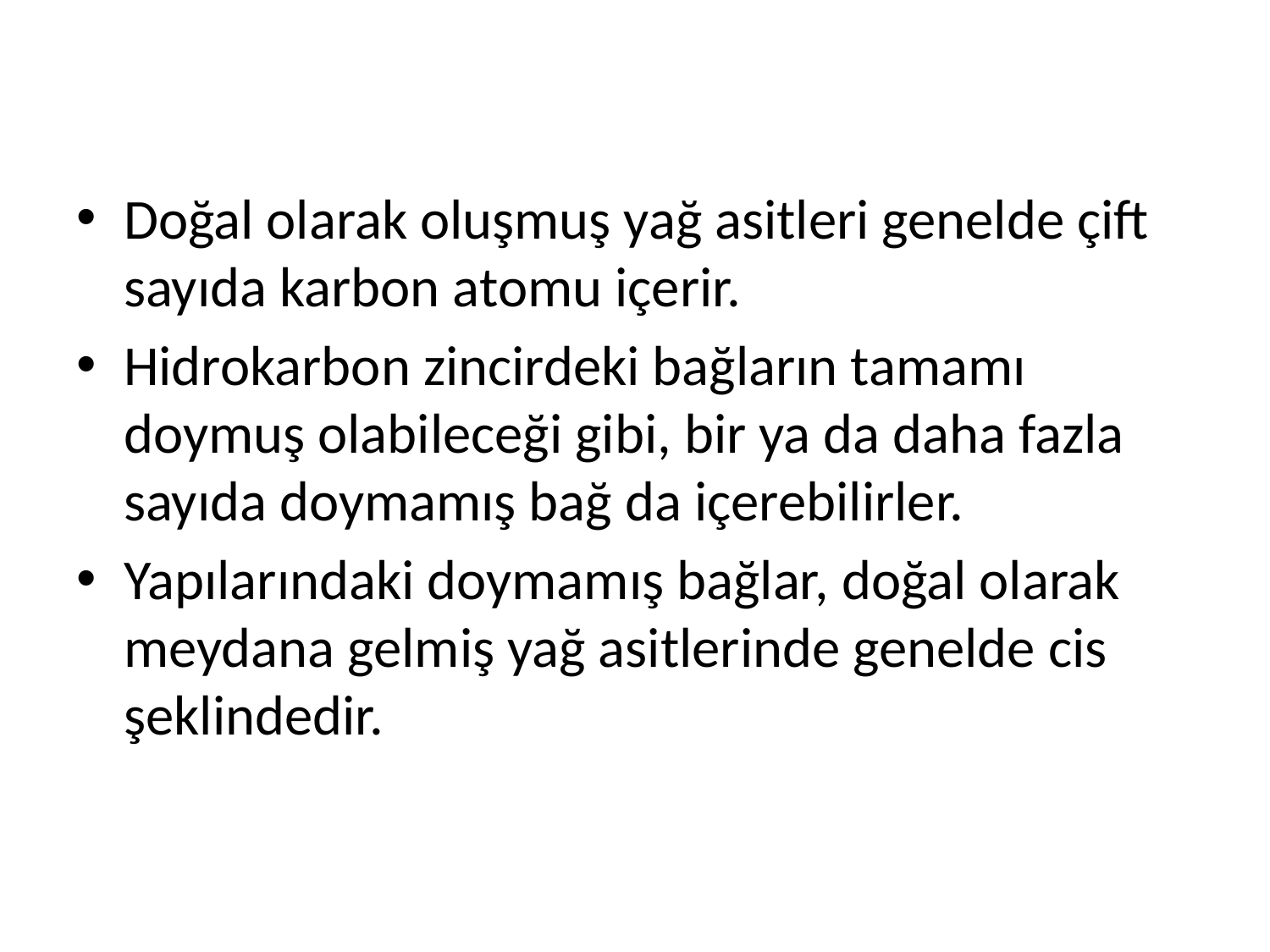

Doğal olarak oluşmuş yağ asitleri genelde çift sayıda karbon atomu içerir.
Hidrokarbon zincirdeki bağların tamamı doymuş olabileceği gibi, bir ya da daha fazla sayıda doymamış bağ da içerebilirler.
Yapılarındaki doymamış bağlar, doğal olarak meydana gelmiş yağ asitlerinde genelde cis şeklindedir.